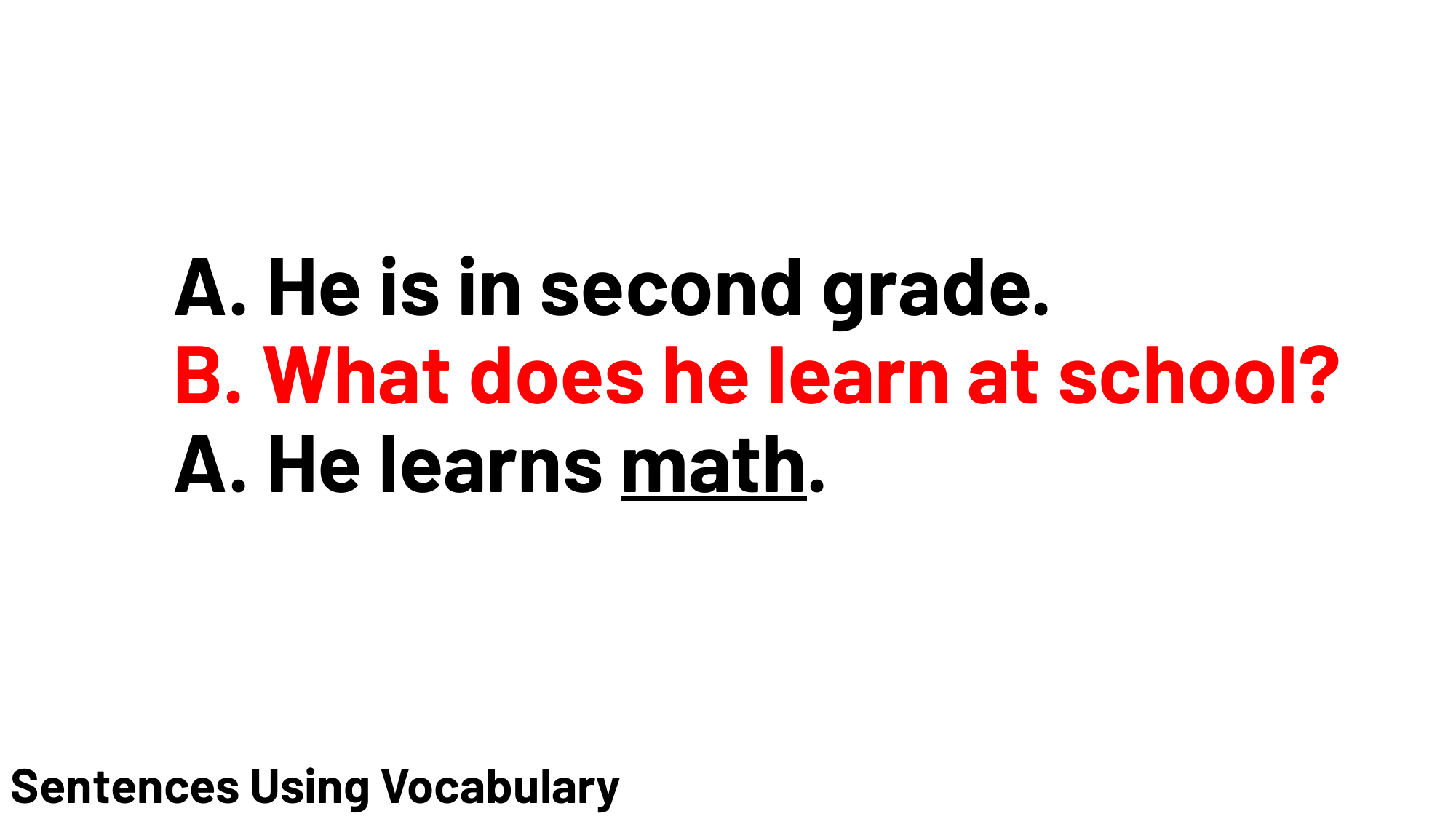

# A. He is in second grade. B. What does he learn at school? A. He learns math.
Sentences Using Vocabulary